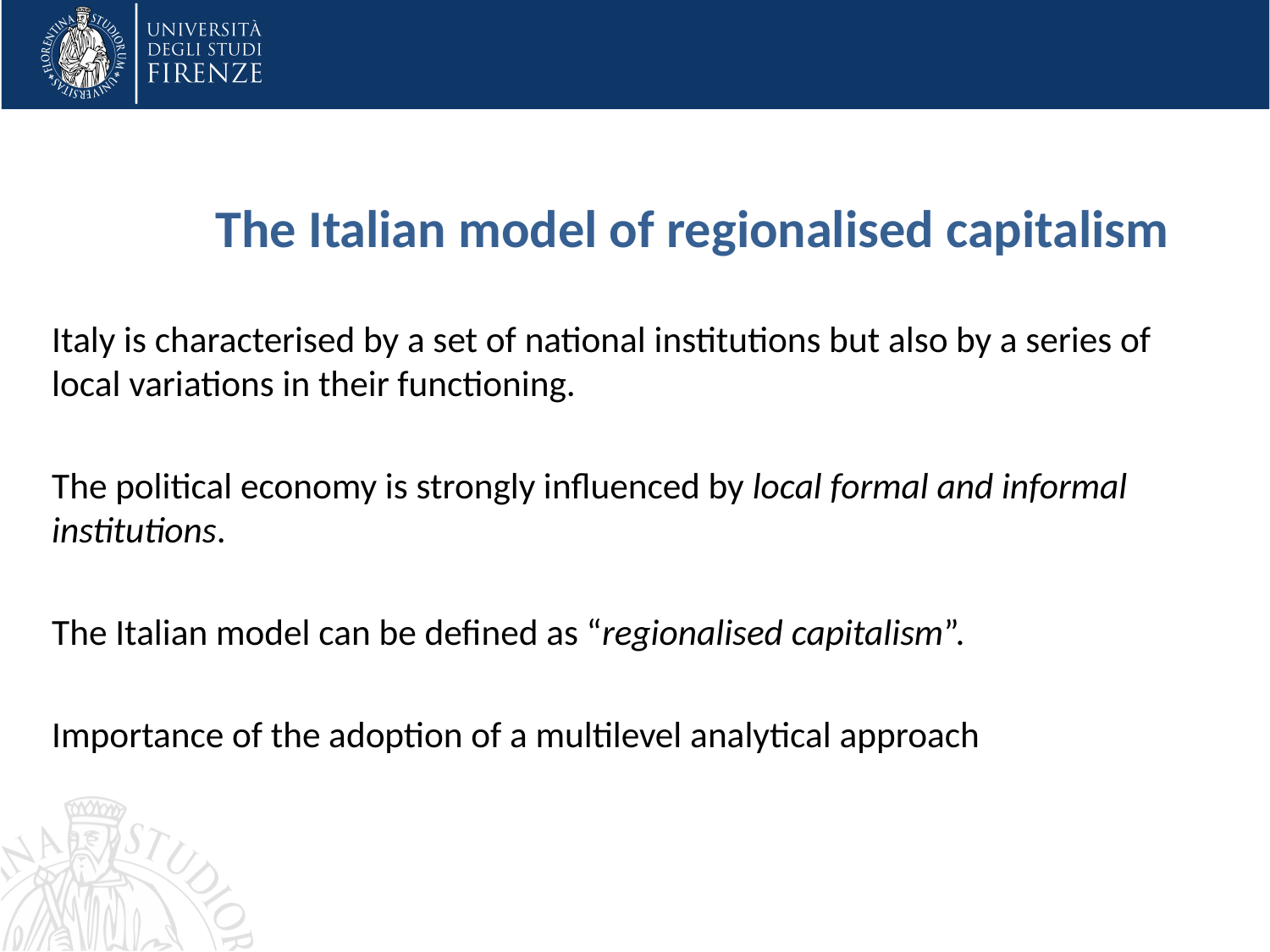

# The Italian model of regionalised capitalism
Italy is characterised by a set of national institutions but also by a series of local variations in their functioning.

The political economy is strongly influenced by local formal and informal institutions.

The Italian model can be defined as “regionalised capitalism”.

Importance of the adoption of a multilevel analytical approach